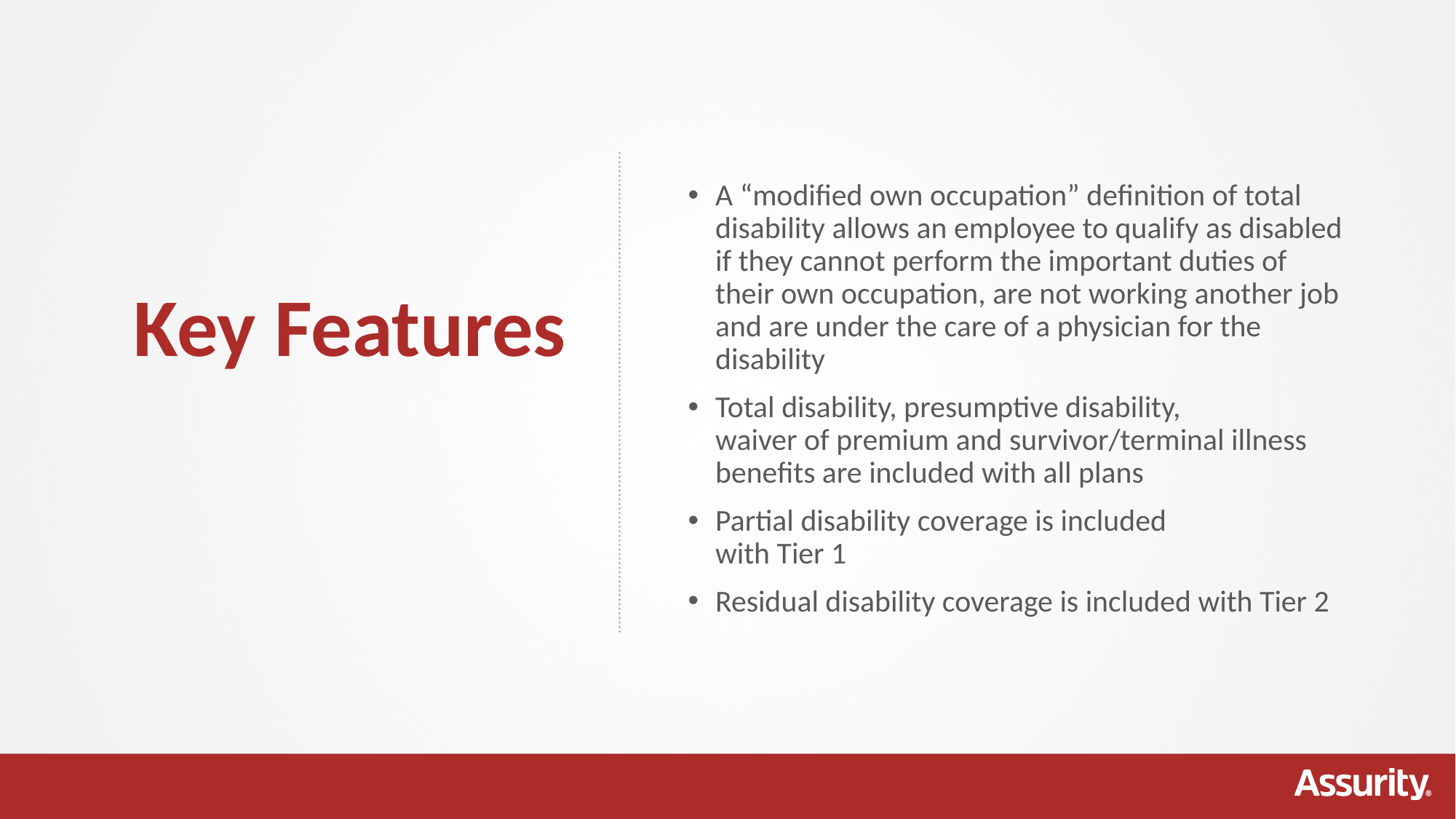

A “modified own occupation” definition of total disability allows an employee to qualify as disabled if they cannot perform the important duties of their own occupation, are not working another job and are under the care of a physician for the disability
Total disability, presumptive disability,
waiver of premium and survivor/terminal illness benefits are included with all plans
Partial disability coverage is included
with Tier 1
Residual disability coverage is included with Tier 2
Key Features